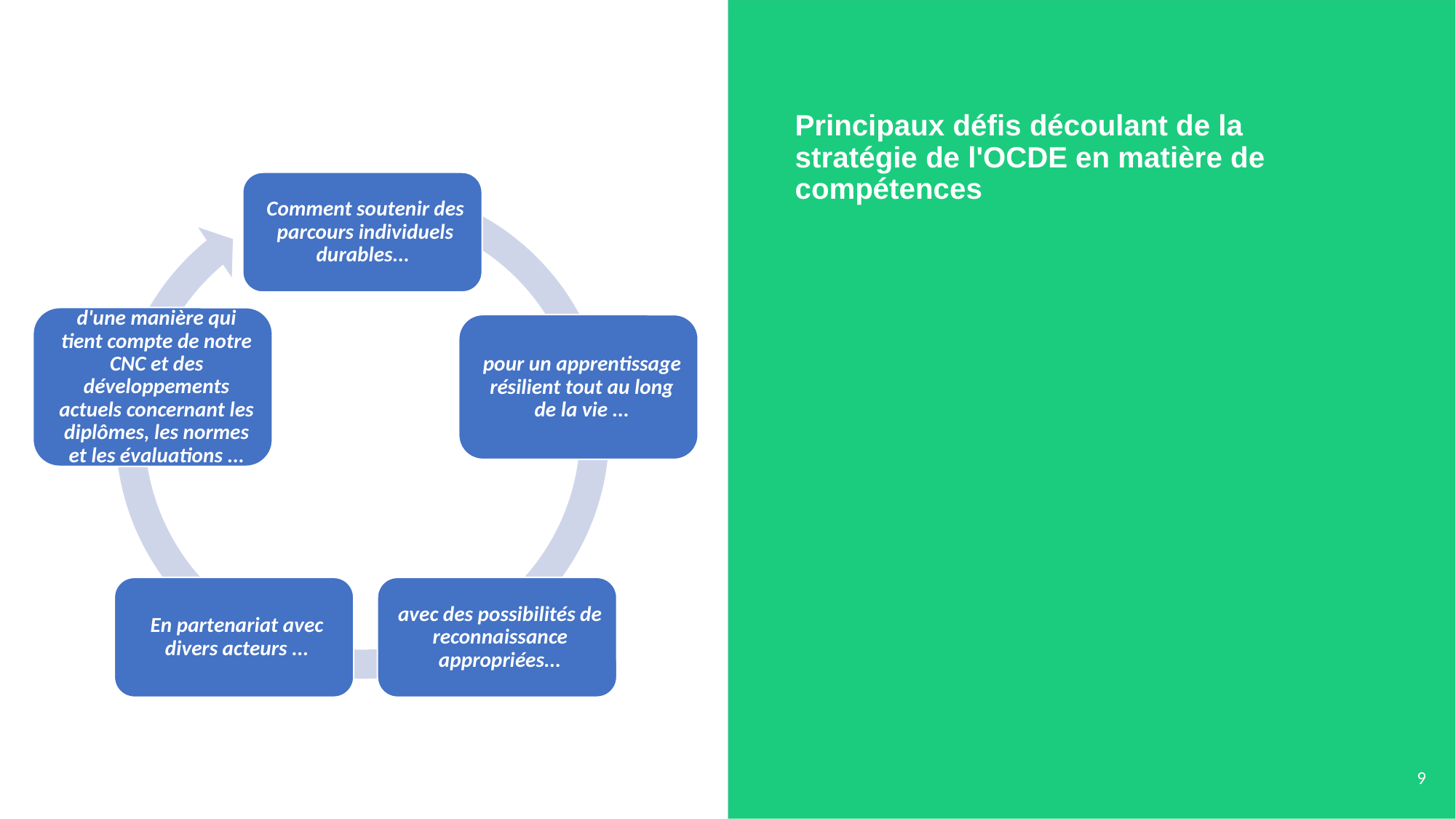

Comment soutenir des parcours individuels durables...
pour un apprentissage résilient tout au long de la vie ...
avec des possibilités de reconnaissance appropriées...
En partenariat avec divers acteurs ...
d'une manière qui tient compte de notre CNC et des développements actuels concernant les diplômes, les normes et les évaluations ...
Principaux défis découlant de la stratégie de l'OCDE en matière de compétences
9